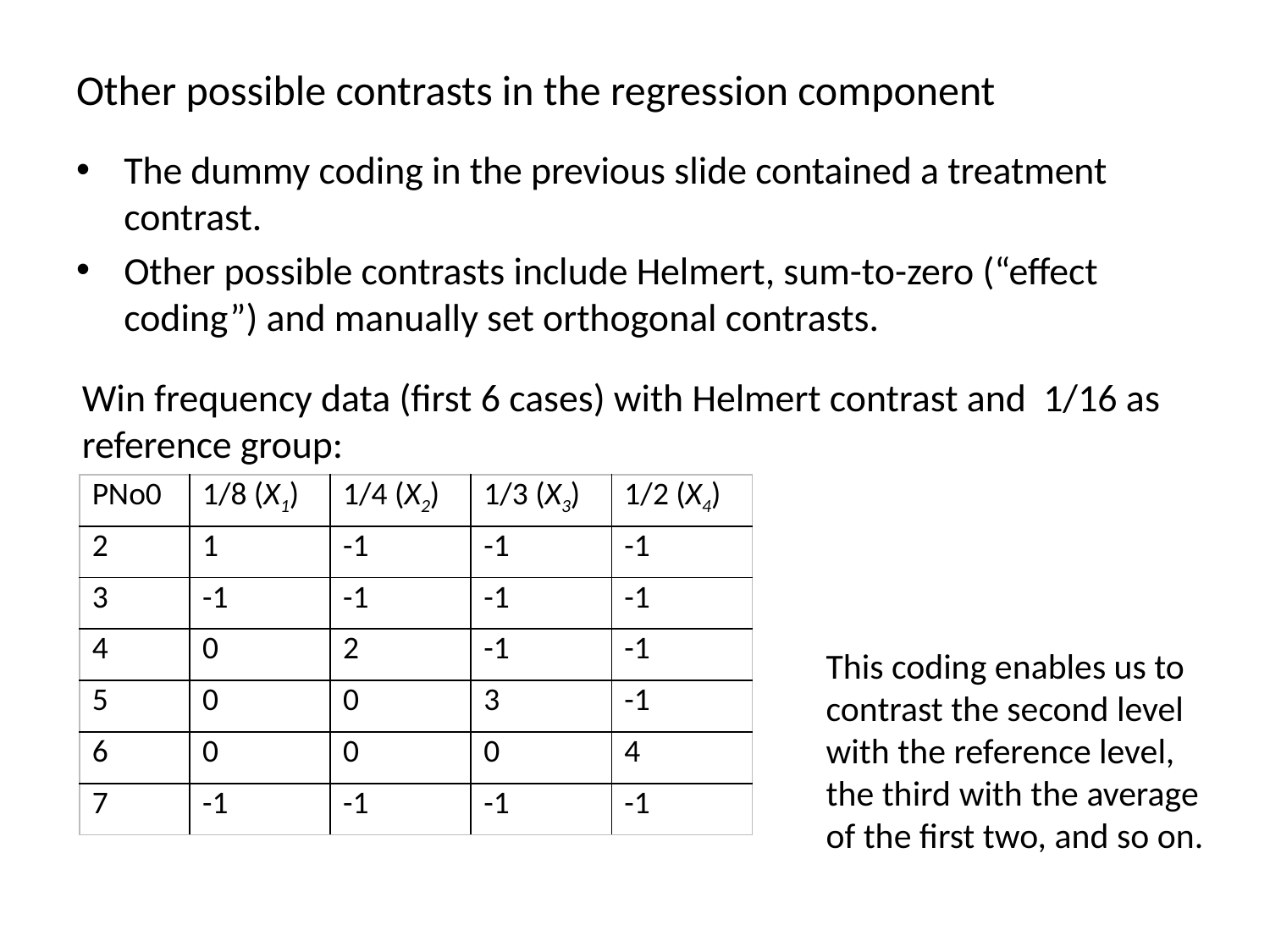

# Other possible contrasts in the regression component
The dummy coding in the previous slide contained a treatment contrast.
Other possible contrasts include Helmert, sum-to-zero (“effect coding”) and manually set orthogonal contrasts.

Win frequency data (first 6 cases) with Helmert contrast and  1/16 as reference group:
| PNo0 | 1/8 (X1) | 1/4 (X2) | 1/3 (X3) | 1/2 (X4) |
| --- | --- | --- | --- | --- |
| 2 | 1 | -1 | -1 | -1 |
| 3 | -1 | -1 | -1 | -1 |
| 4 | 0 | 2 | -1 | -1 |
| 5 | 0 | 0 | 3 | -1 |
| 6 | 0 | 0 | 0 | 4 |
| 7 | -1 | -1 | -1 | -1 |
This coding enables us to contrast the second level with the reference level, the third with the average of the first two, and so on.